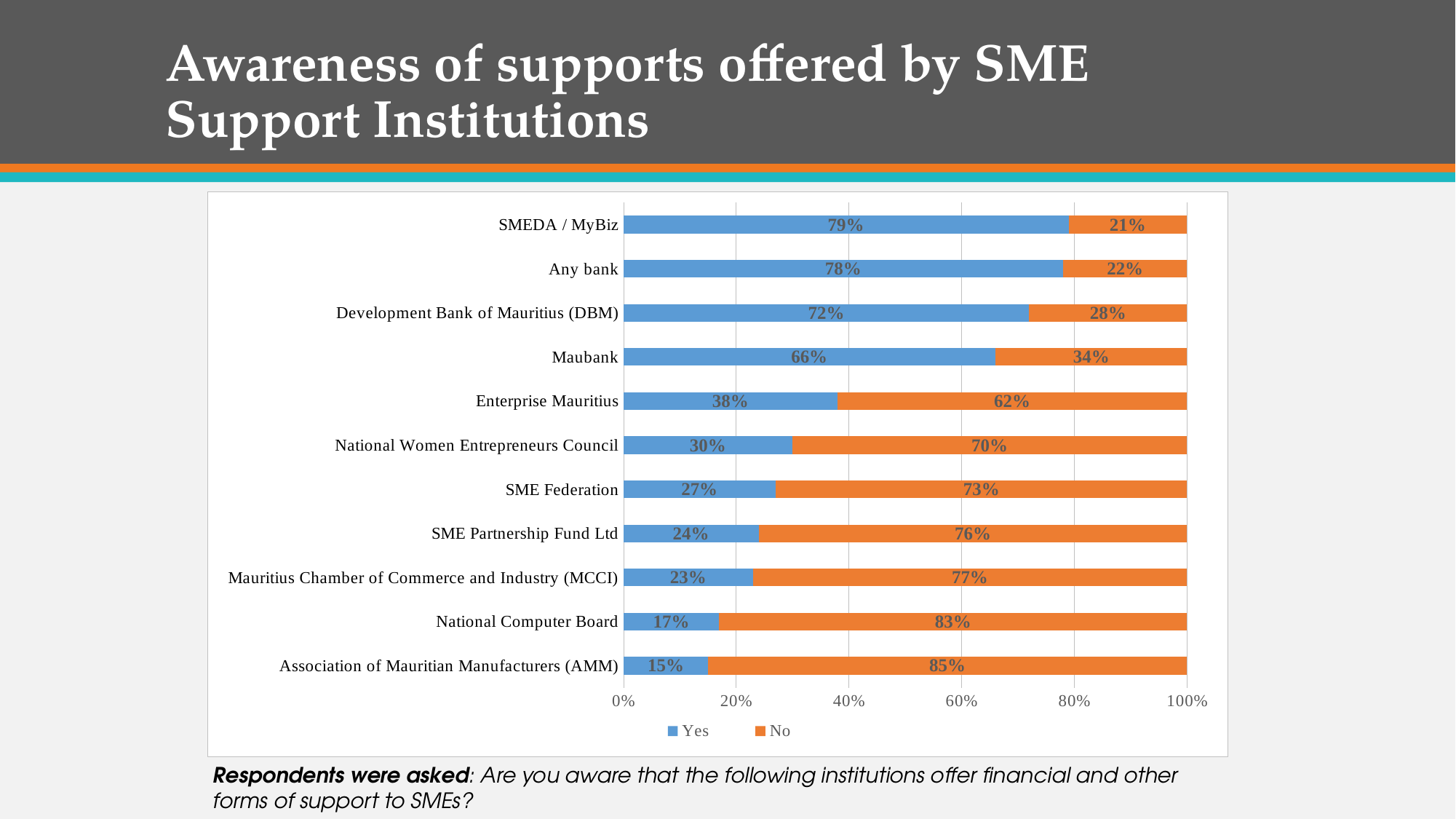

# Awareness of supports offered by SME Support Institutions

### Chart

| Category | Yes | No |
|---|---|---|
| Association of Mauritian Manufacturers (AMM) | 0.15 | 0.85 |
| National Computer Board | 0.17 | 0.83 |
| Mauritius Chamber of Commerce and Industry (MCCI) | 0.23 | 0.77 |
| SME Partnership Fund Ltd | 0.24 | 0.76 |
| SME Federation | 0.27 | 0.73 |
| National Women Entrepreneurs Council | 0.3 | 0.7 |
| Enterprise Mauritius | 0.38 | 0.62 |
| Maubank | 0.66 | 0.34 |
| Development Bank of Mauritius (DBM) | 0.72 | 0.28 |
| Any bank | 0.78 | 0.22 |
| SMEDA / MyBiz | 0.79 | 0.21 |
Respondents were asked: Are you aware that the following institutions offer financial and other forms of support to SMEs?